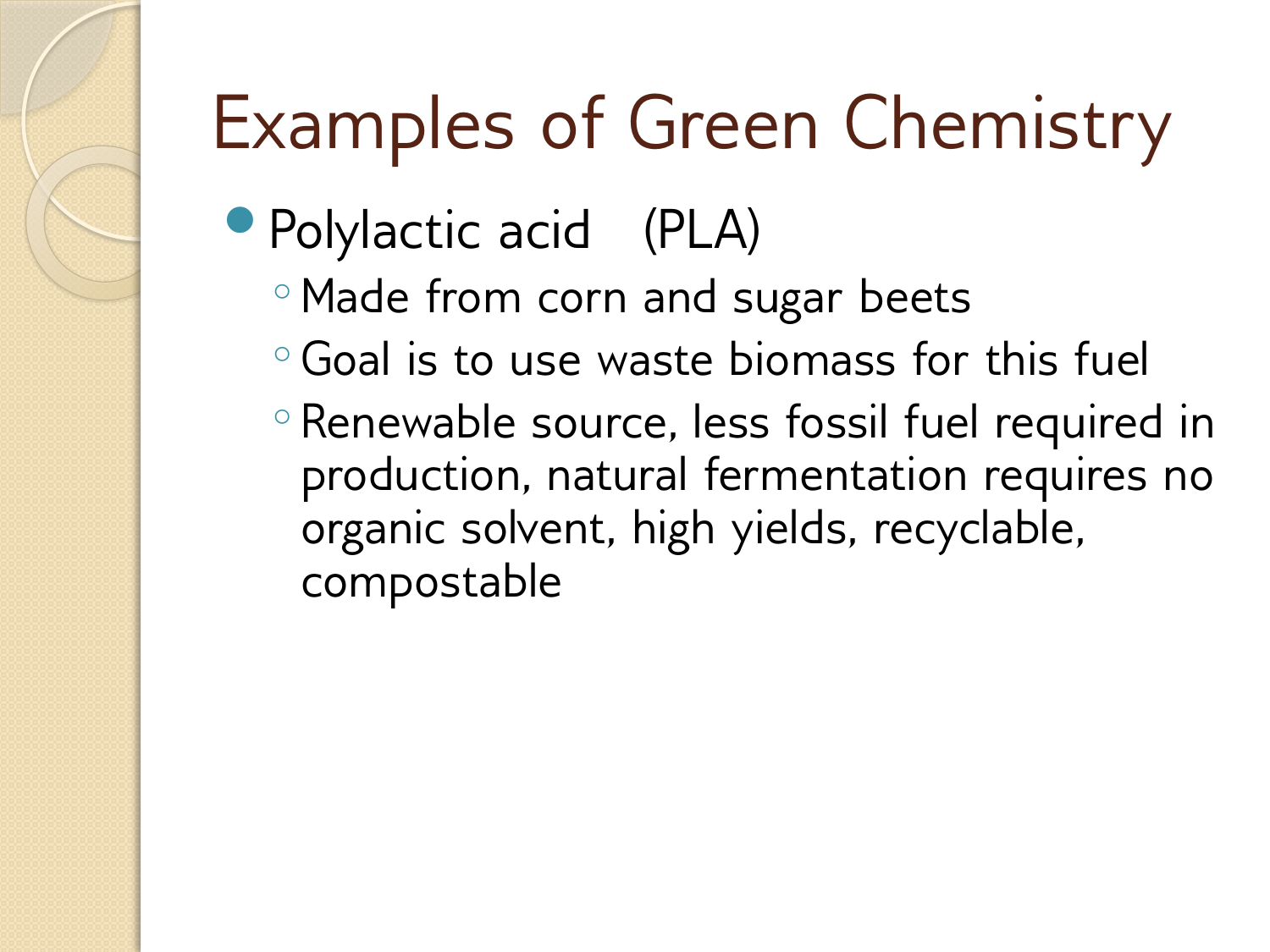

# Examples of Green Chemistry
Polylactic acid   (PLA)
Made from corn and sugar beets
Goal is to use waste biomass for this fuel
Renewable source, less fossil fuel required in production, natural fermentation requires no organic solvent, high yields, recyclable, compostable